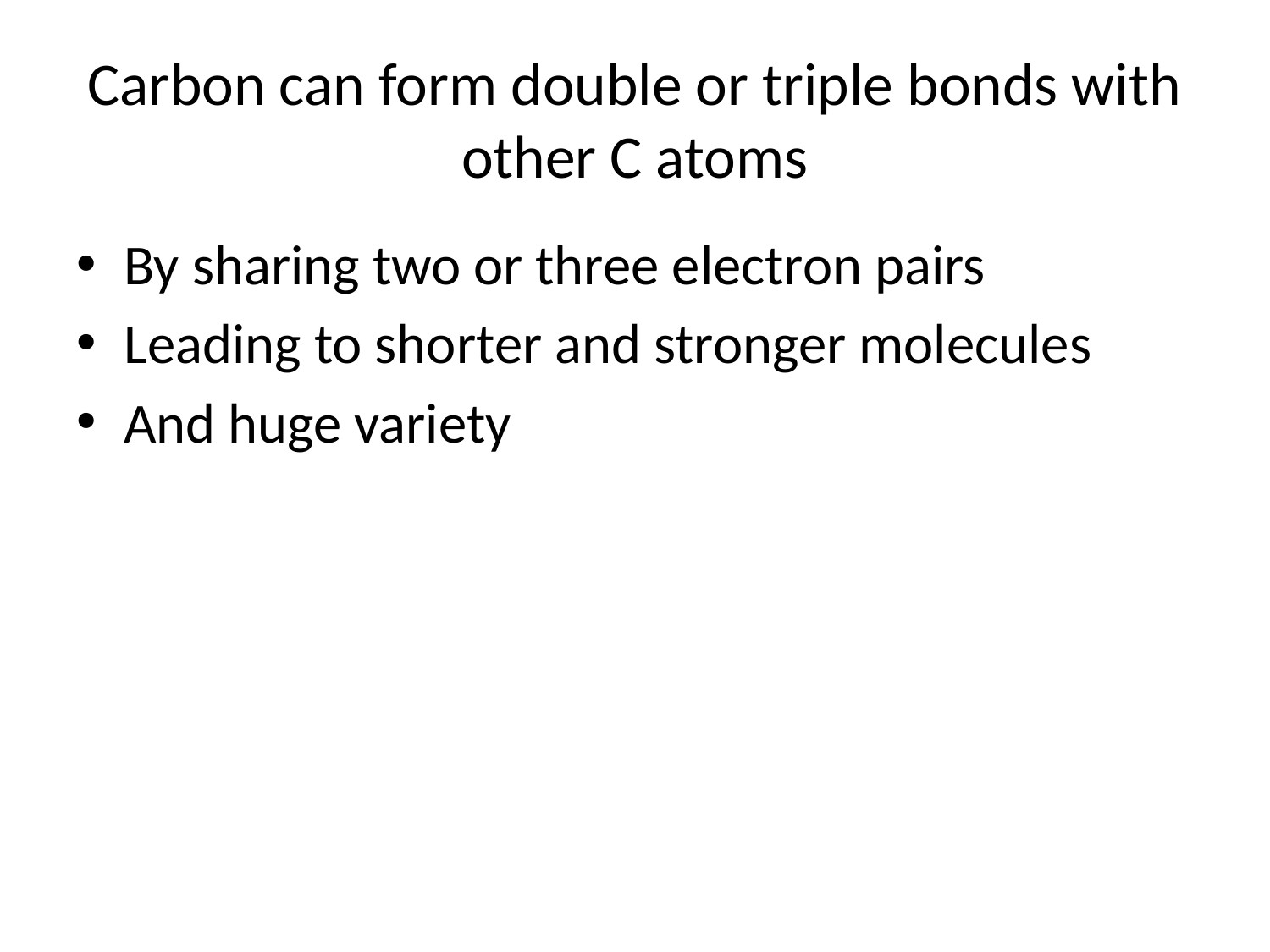

# Carbon can form double or triple bonds with other C atoms
By sharing two or three electron pairs
Leading to shorter and stronger molecules
And huge variety